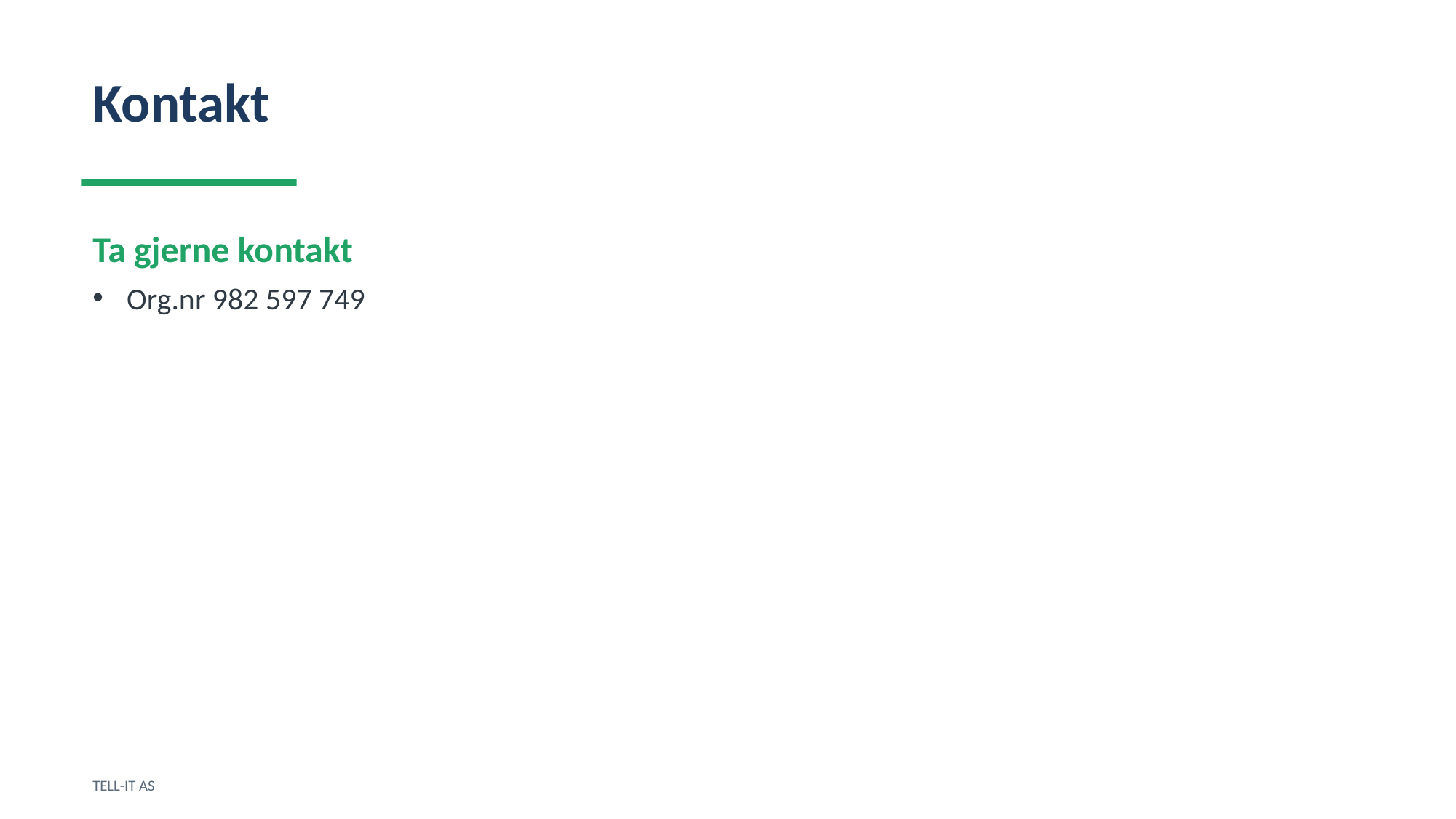

Kontakt

Ta gjerne kontakt
Org.nr 982 597 749
TELL-IT AS